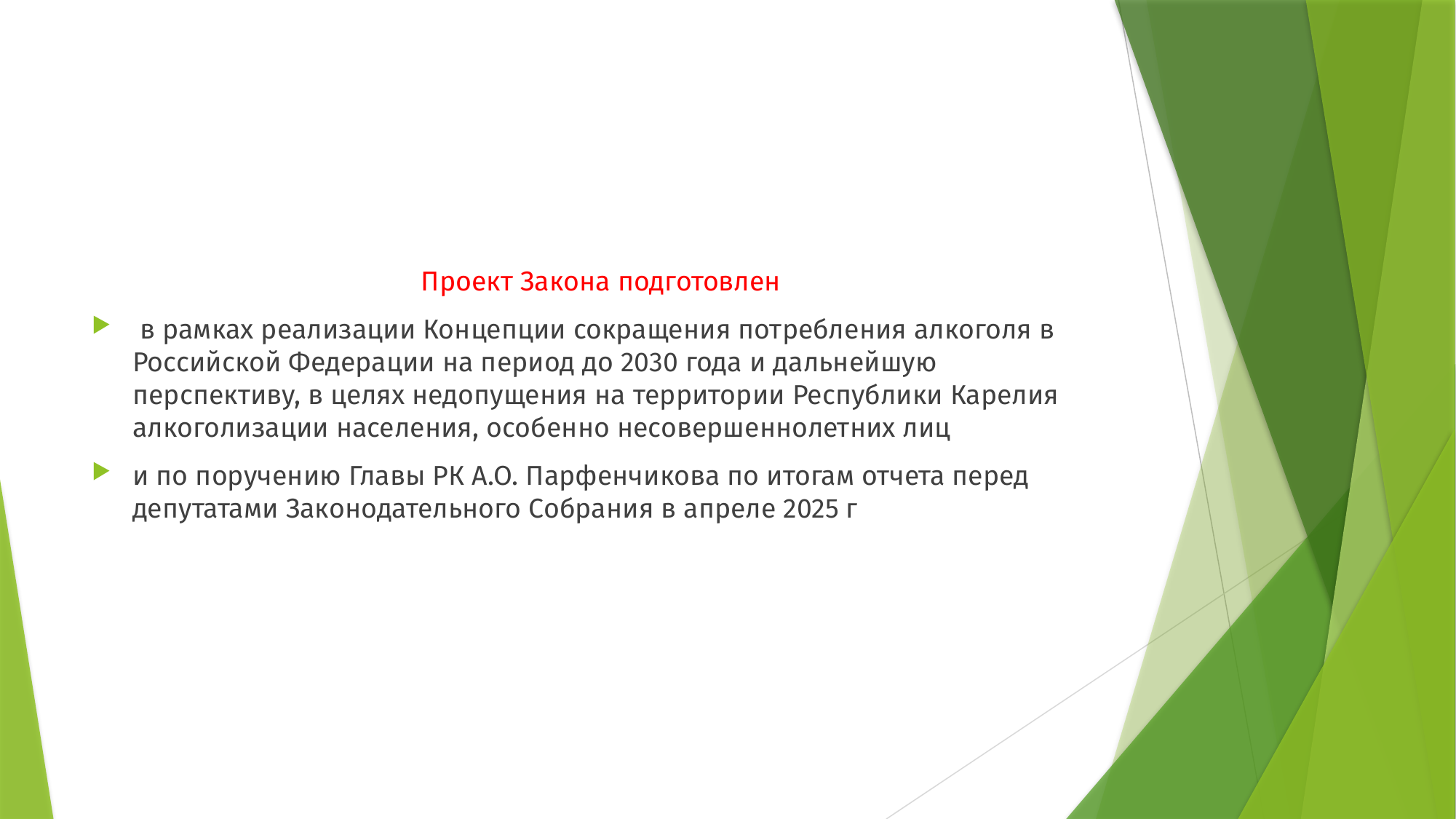

#
  Проект Закона подготовлен
 в рамках реализации Концепции сокращения потребления алкоголя в Российской Федерации на период до 2030 года и дальнейшую перспективу, в целях недопущения на территории Республики Карелия алкоголизации населения, особенно несовершеннолетних лиц
и по поручению Главы РК А.О. Парфенчикова по итогам отчета перед депутатами Законодательного Собрания в апреле 2025 г